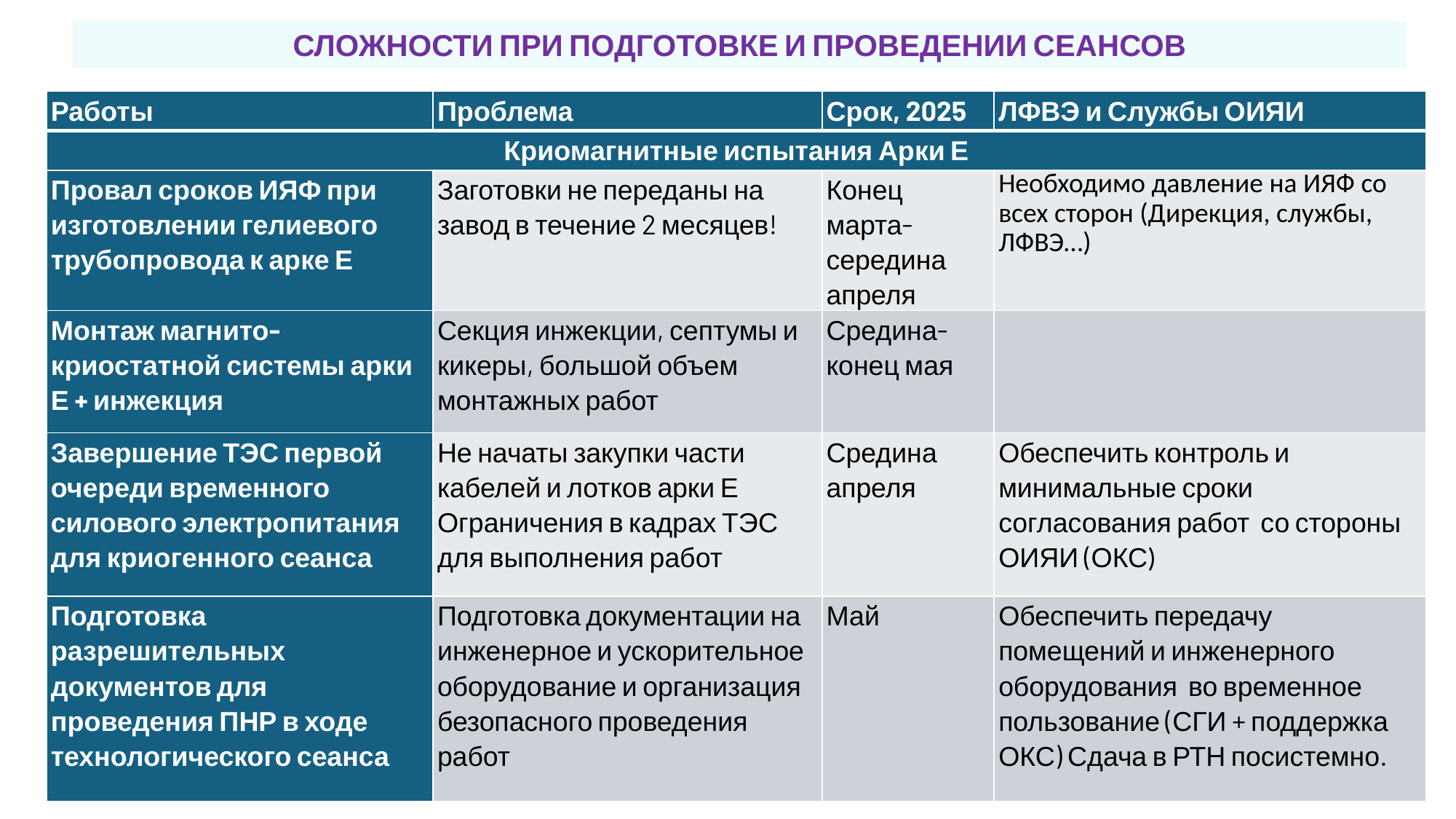

СЛОЖНОСТИ ПРИ ПОДГОТОВКЕ И ПРОВЕДЕНИИ СЕАНСОВ
| Работы | Проблема | Срок, 2025 | ЛФВЭ и Службы ОИЯИ |
| --- | --- | --- | --- |
| Криомагнитные испытания Арки Е |  |  |  |
| Провал сроков ИЯФ при изготовлении гелиевого трубопровода к арке Е | Заготовки не переданы на завод в течение 2 месяцев! | Конец марта- середина апреля | Необходимо давление на ИЯФ со всех сторон (Дирекция, службы, ЛФВЭ…) |
| Монтаж магнито-криостатной системы арки Е + инжекция | Секция инжекции, септумы и кикеры, большой объем монтажных работ | Средина-конец мая |  |
| Завершение ТЭС первой очереди временного силового электропитания для криогенного сеанса | Не начаты закупки части кабелей и лотков арки Е Ограничения в кадрах ТЭС для выполнения работ | Средина апреля | Обеспечить контроль и минимальные сроки согласования работ со стороны ОИЯИ (ОКС) |
| Подготовка разрешительных документов для проведения ПНР в ходе технологического сеанса | Подготовка документации на инженерное и ускорительное оборудование и организация безопасного проведения работ | Май | Обеспечить передачу помещений и инженерного оборудования во временное пользование (СГИ + поддержка ОКС) Сдача в РТН посистемно. |
5